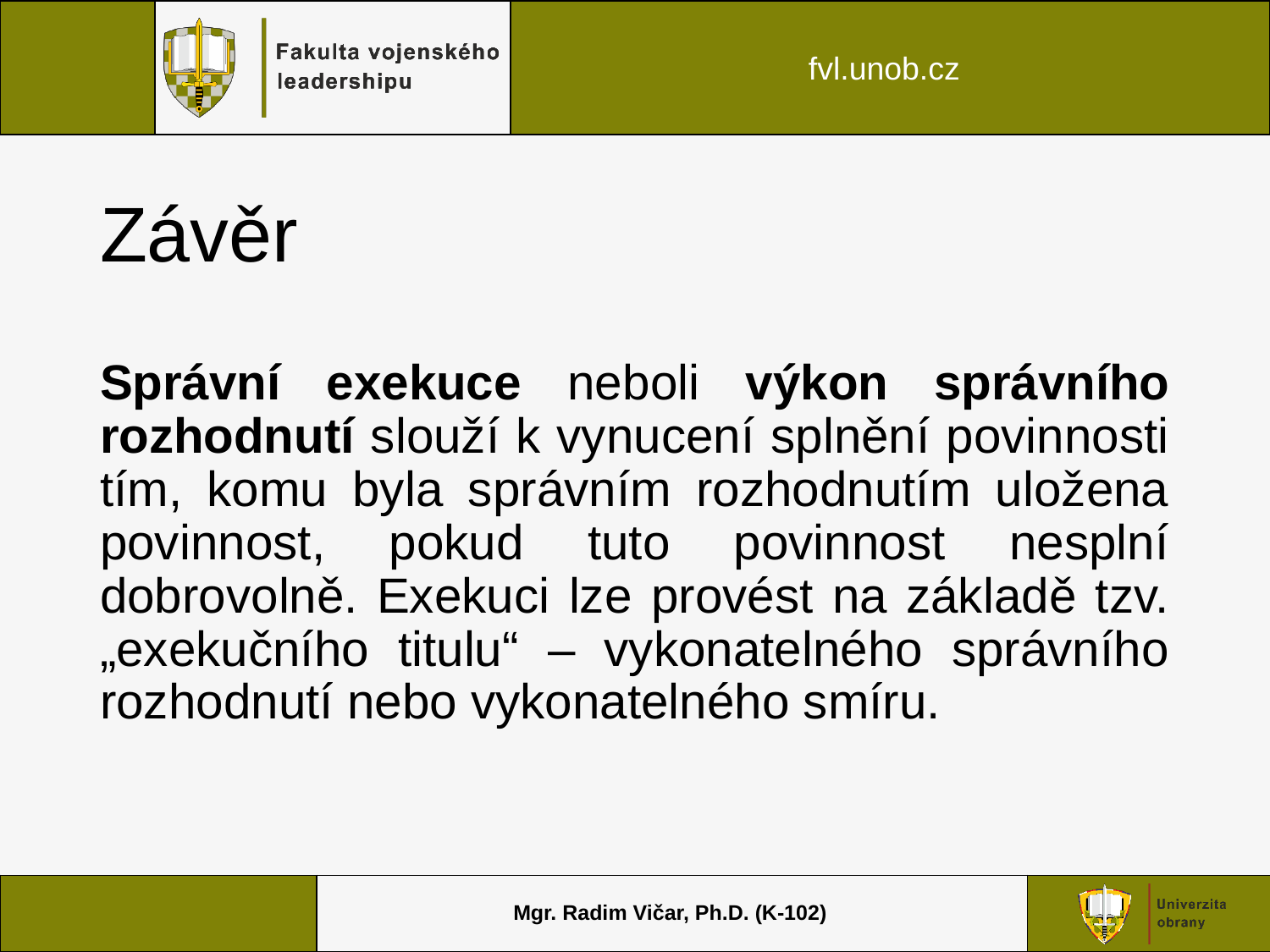

# Závěr
Správní exekuce neboli výkon správního rozhodnutí slouží k vynucení splnění povinnosti tím, komu byla správním rozhodnutím uložena povinnost, pokud tuto povinnost nesplní dobrovolně. Exekuci lze provést na základě tzv. „exekučního titulu“ – vykonatelného správního rozhodnutí nebo vykonatelného smíru.
Mgr. Radim Vičar, Ph.D. (K-102)